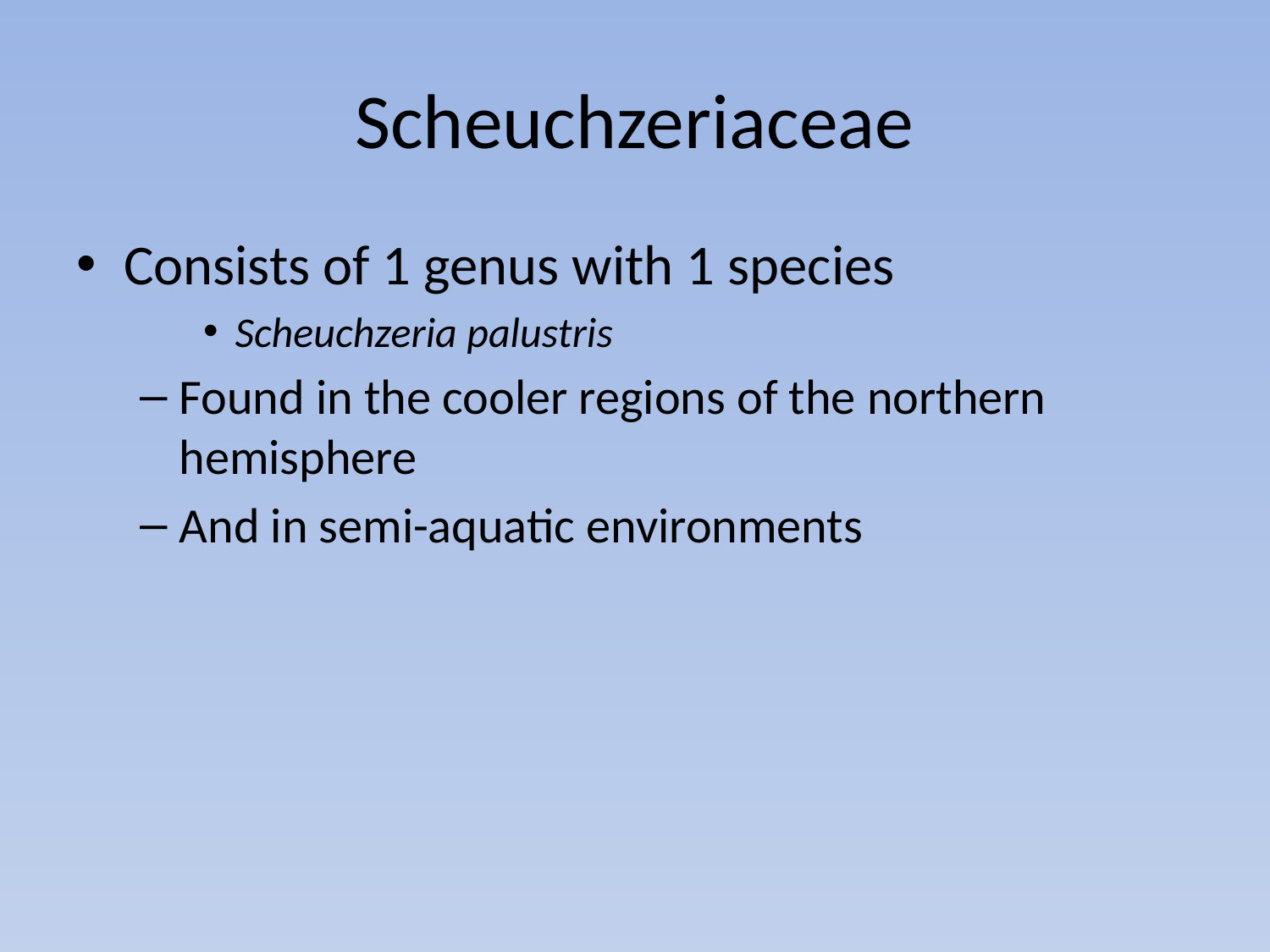

# Scheuchzeriaceae
Consists of 1 genus with 1 species
Scheuchzeria palustris
Found in the cooler regions of the northern hemisphere
And in semi-aquatic environments